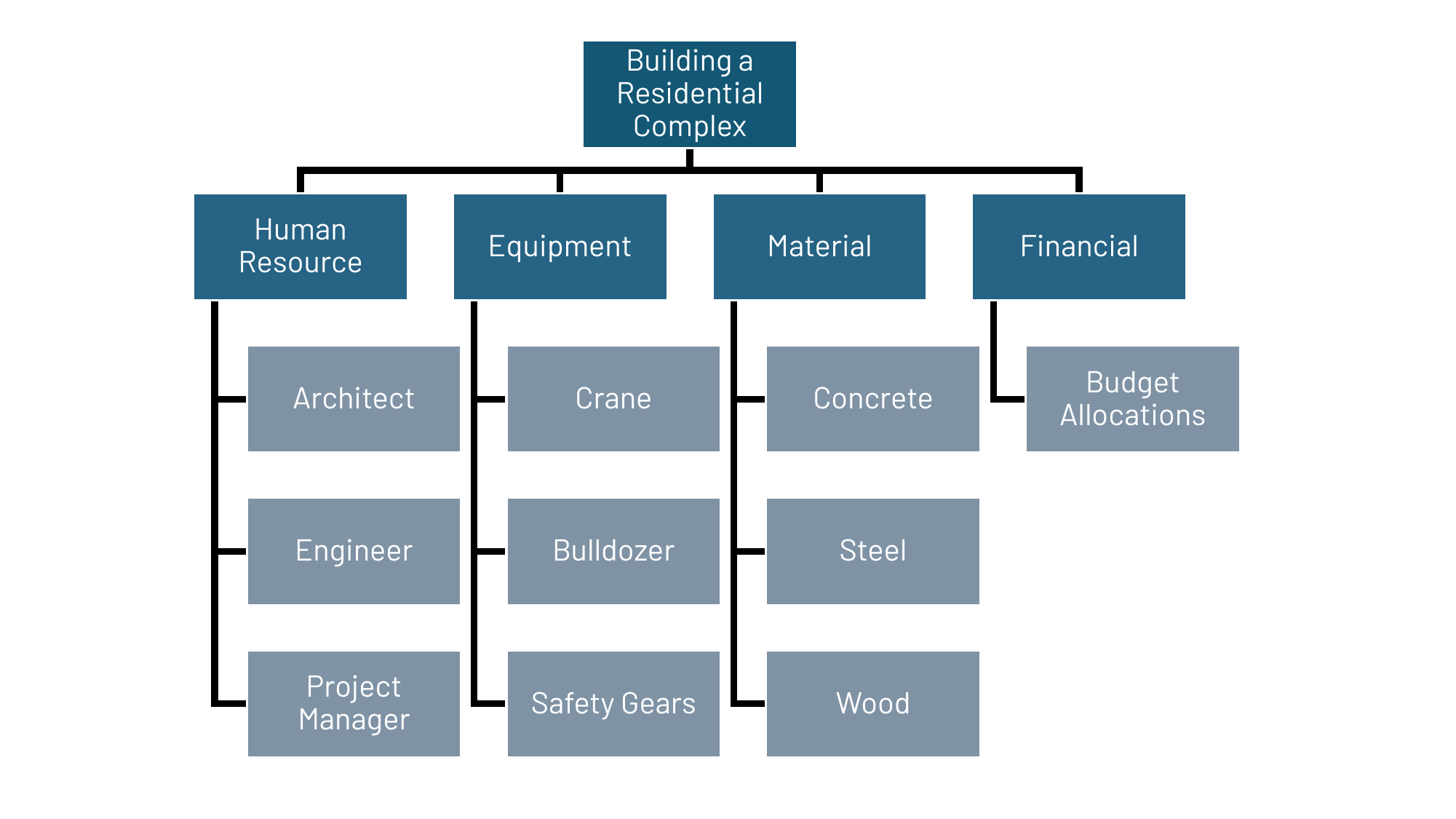

Building a Residential Complex
Human Resource
Architect
Engineer
Project Manager
Equipment
Crane
Bulldozer
Safety Gears
Material
Concrete
Steel
Wood
Financial
Budget Allocations